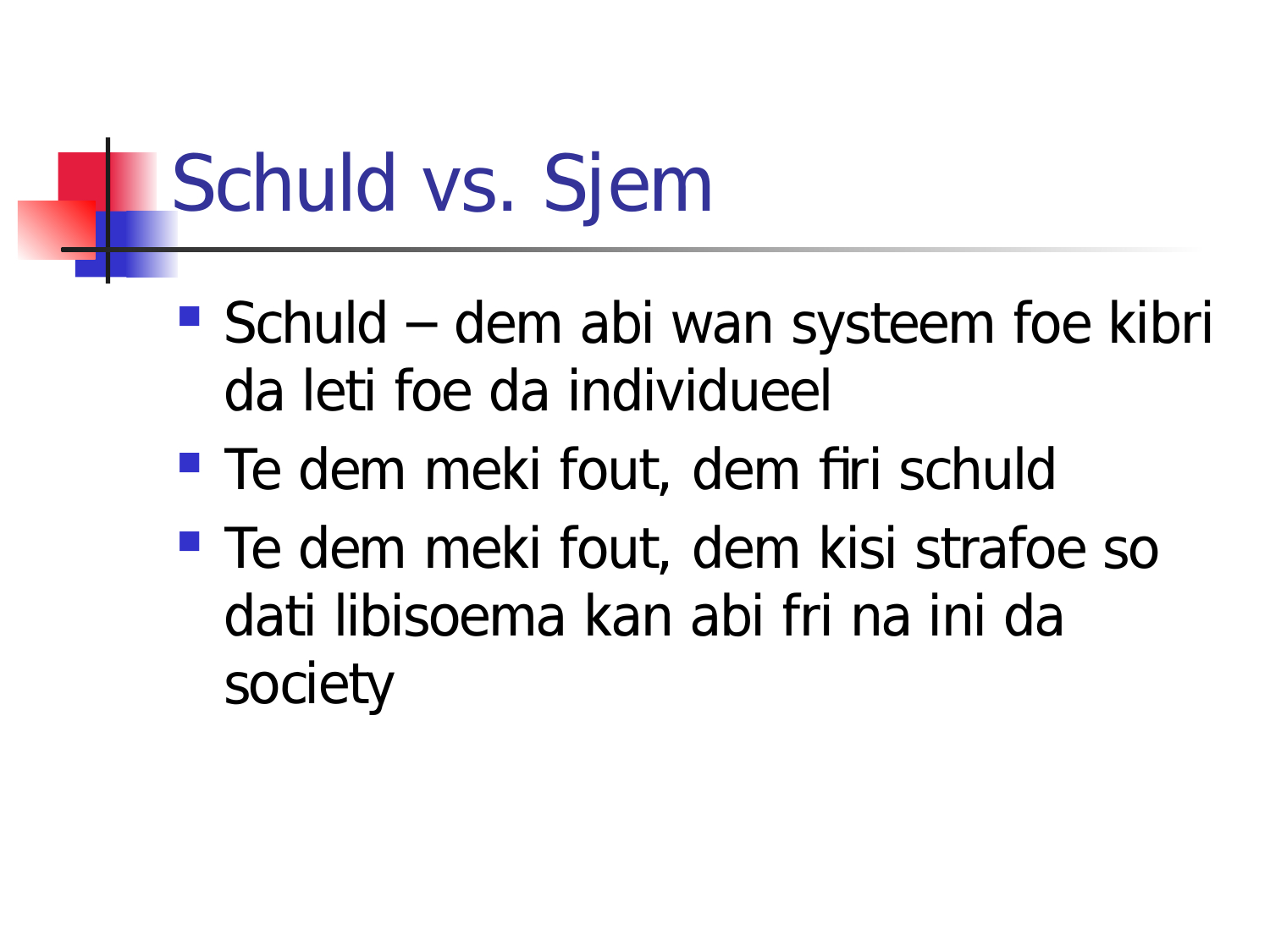

# Schuld vs. Sjem
Schuld – dem abi wan systeem foe kibri da leti foe da individueel
Te dem meki fout, dem firi schuld
Te dem meki fout, dem kisi strafoe so dati libisoema kan abi fri na ini da society